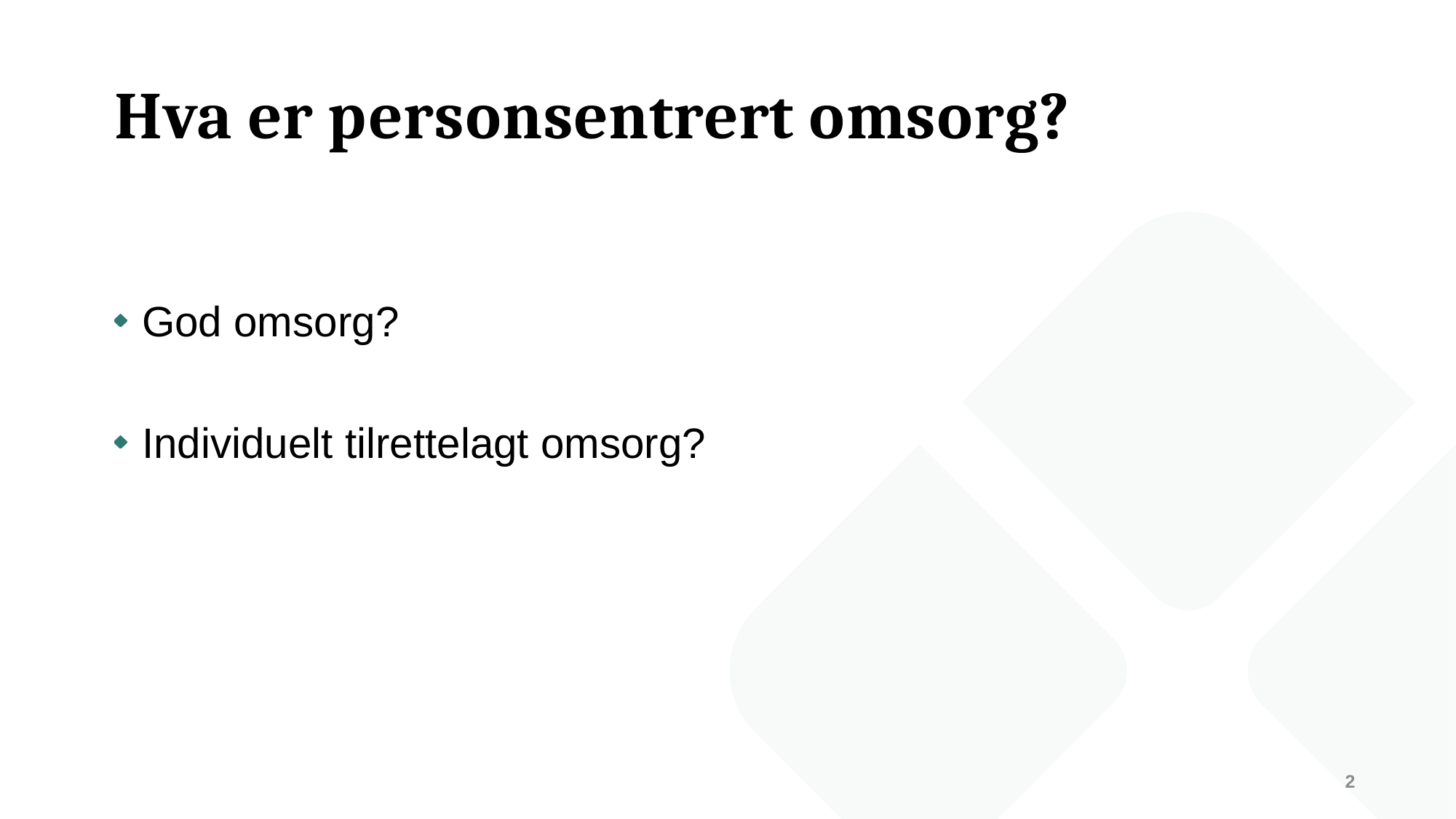

# Hva er personsentrert omsorg?

God omsorg?

Individuelt tilrettelagt omsorg?

2